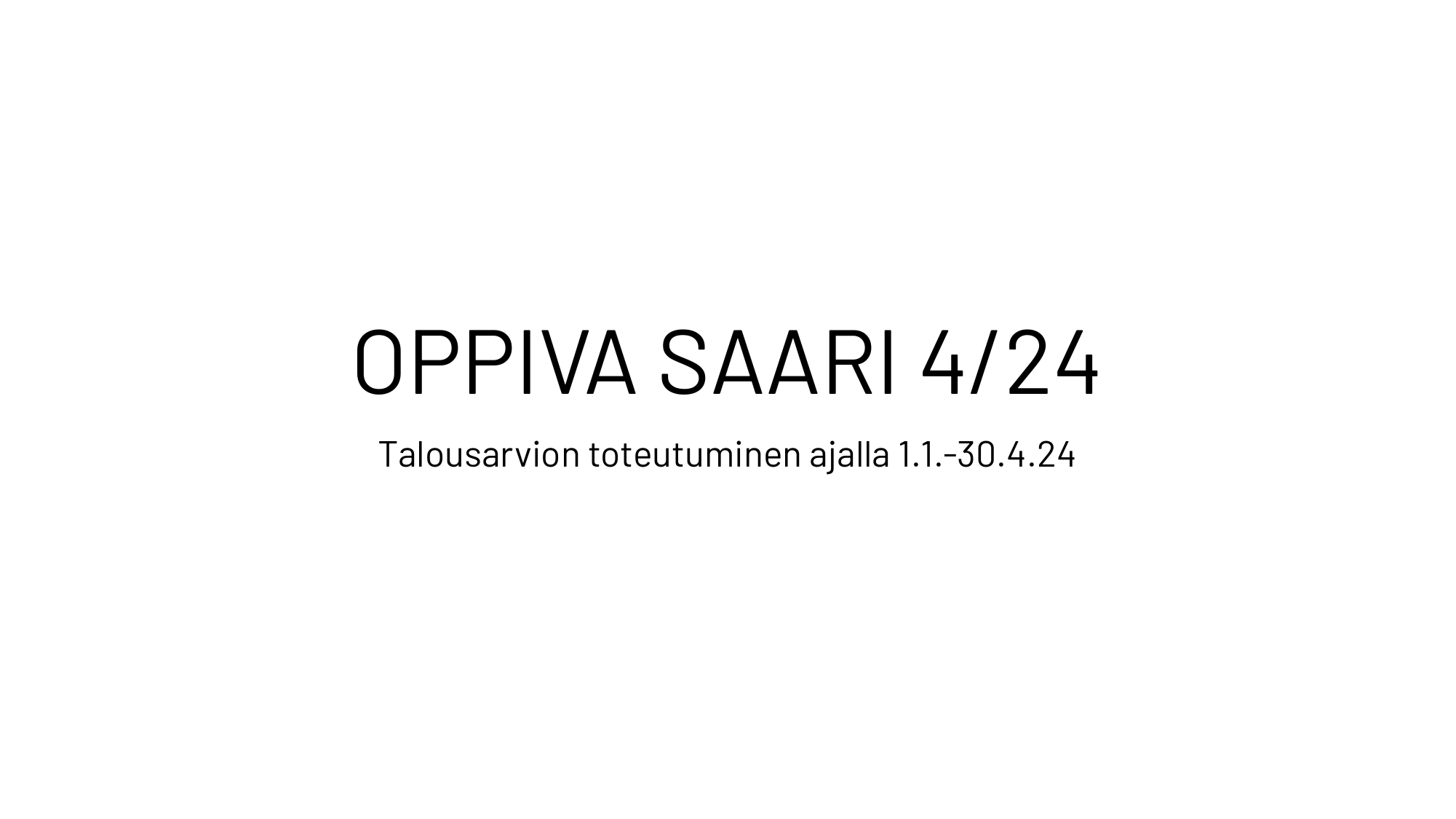

# OPPIVA SAARI 4/24
Talousarvion toteutuminen ajalla 1.1.-30.4.24